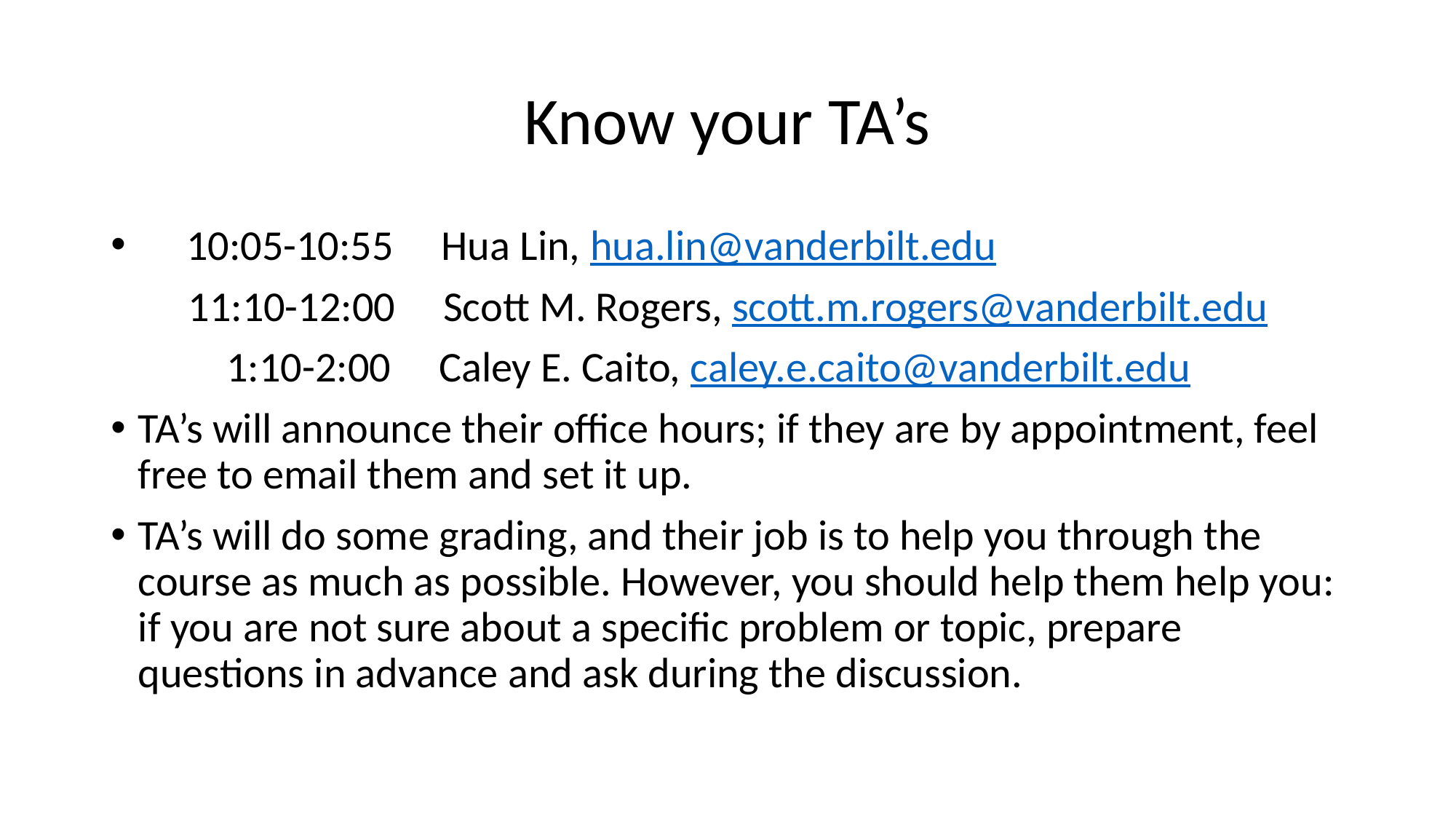

# Know your TA’s
     10:05-10:55     Hua Lin, hua.lin@vanderbilt.edu
        11:10-12:00     Scott M. Rogers, scott.m.rogers@vanderbilt.edu
            1:10-2:00     Caley E. Caito, caley.e.caito@vanderbilt.edu
TA’s will announce their office hours; if they are by appointment, feel free to email them and set it up.
TA’s will do some grading, and their job is to help you through the course as much as possible. However, you should help them help you: if you are not sure about a specific problem or topic, prepare questions in advance and ask during the discussion.